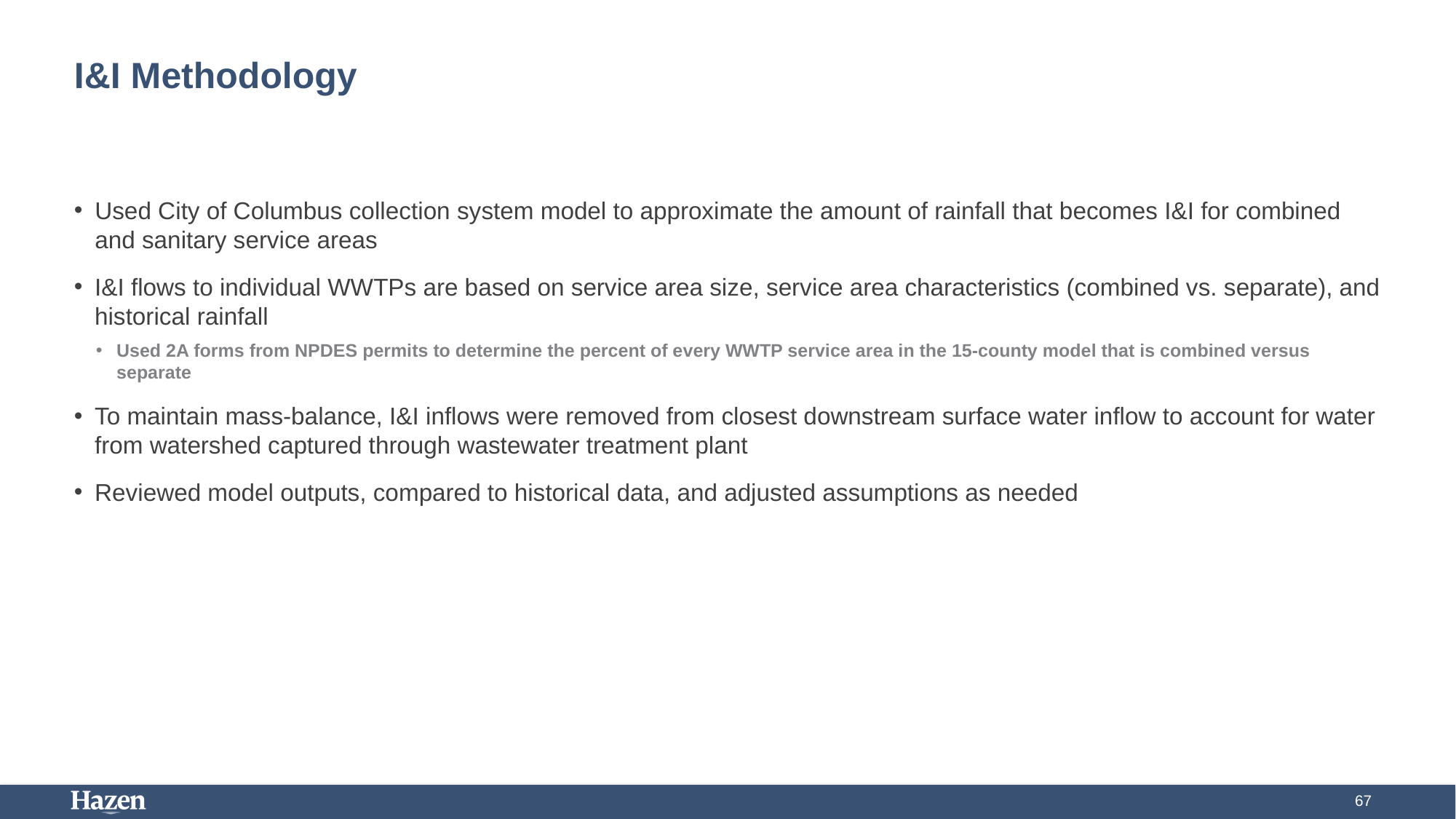

# I&I Methodology

Used City of Columbus collection system model to approximate the amount of rainfall that becomes I&I for combined and sanitary service areas
I&I flows to individual WWTPs are based on service area size, service area characteristics (combined vs. separate), and historical rainfall
Used 2A forms from NPDES permits to determine the percent of every WWTP service area in the 15-county model that is combined versus separate
To maintain mass-balance, I&I inflows were removed from closest downstream surface water inflow to account for water from watershed captured through wastewater treatment plant
Reviewed model outputs, compared to historical data, and adjusted assumptions as needed

67